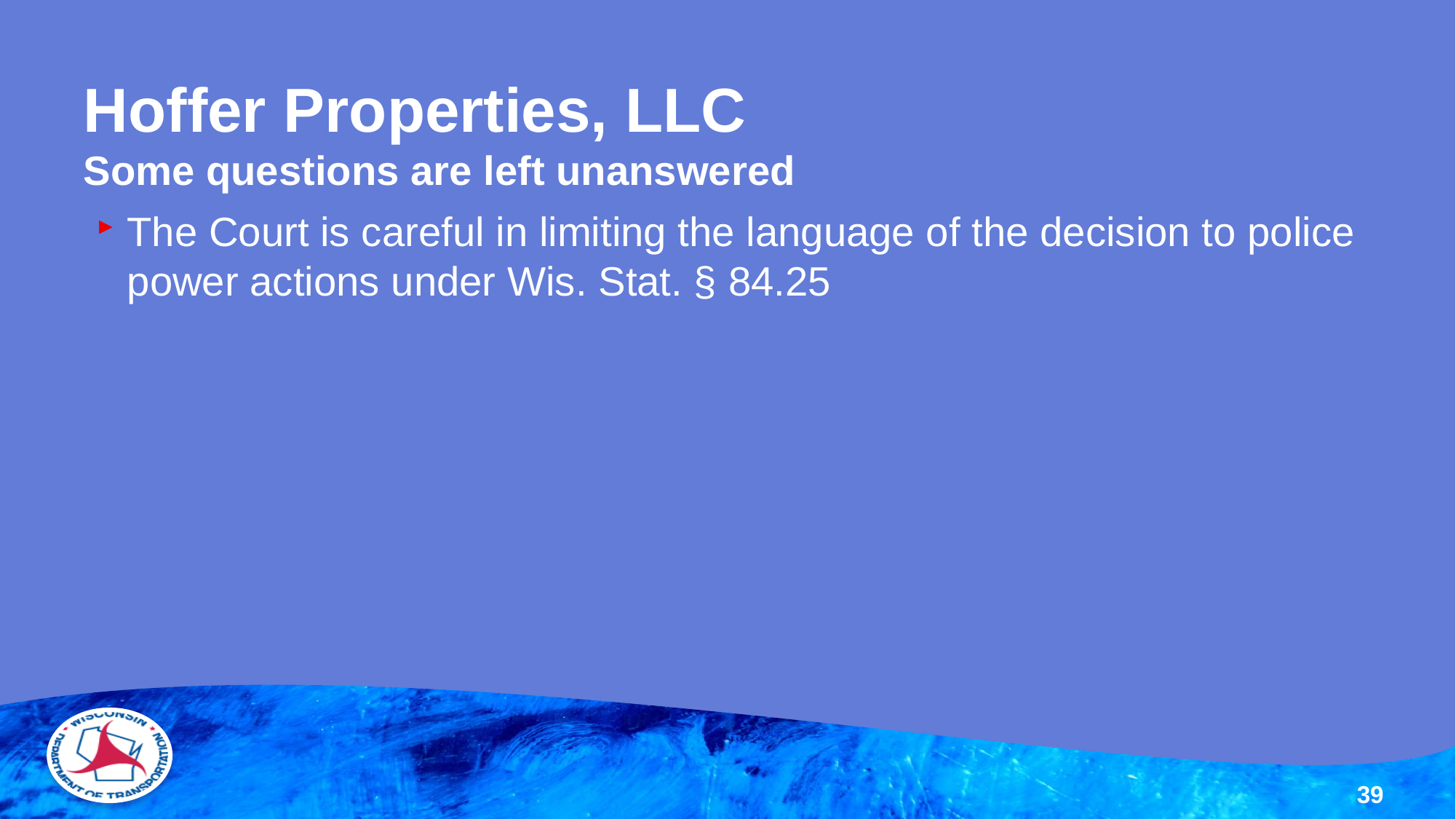

# Hoffer Properties, LLC Some questions are left unanswered
The Court is careful in limiting the language of the decision to police power actions under Wis. Stat. § 84.25
39